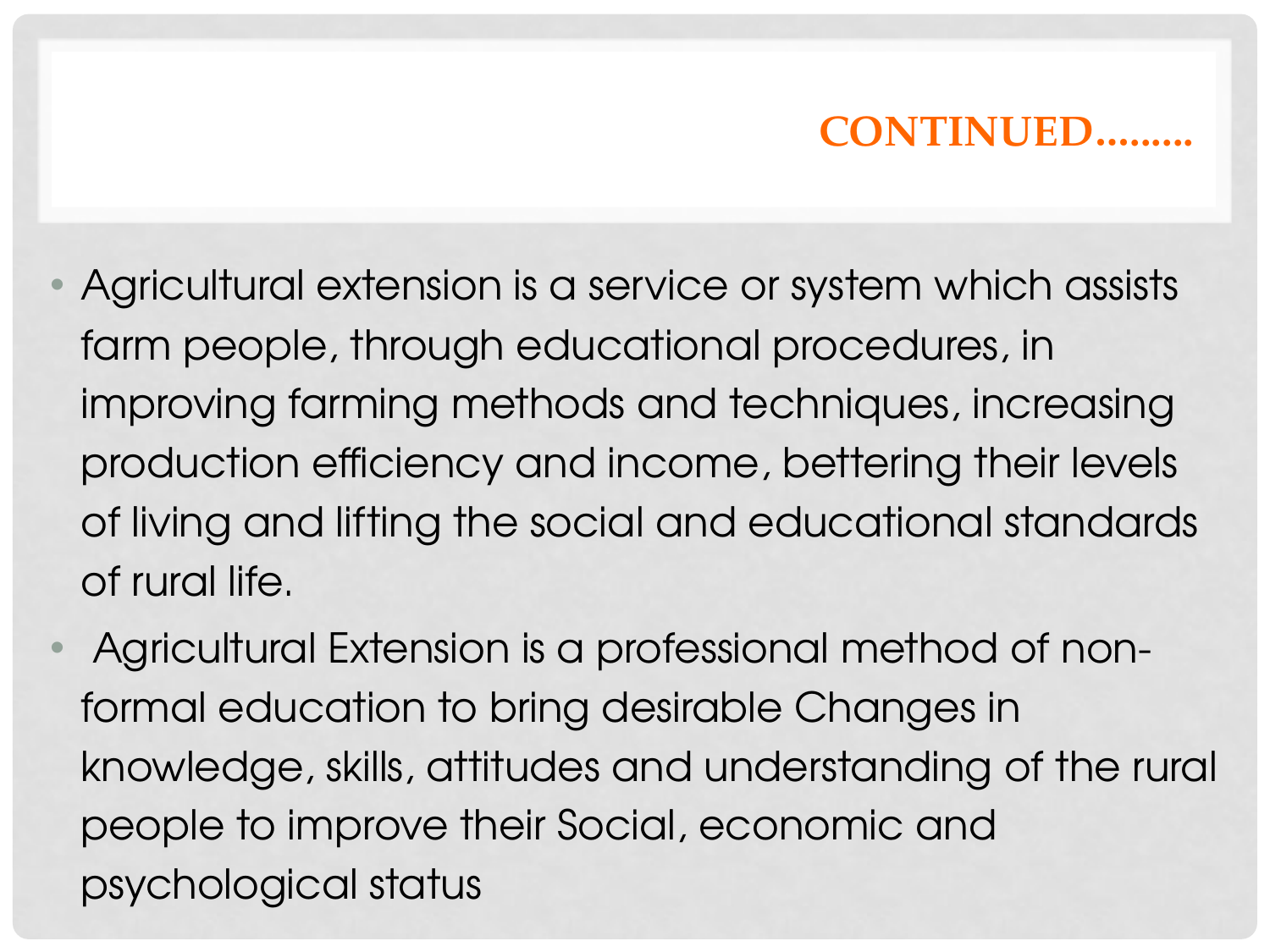

# continued…......
Agricultural extension is a service or system which assists farm people, through educational procedures, in improving farming methods and techniques, increasing production efficiency and income, bettering their levels of living and lifting the social and educational standards of rural life.
 Agricultural Extension is a professional method of non-formal education to bring desirable Changes in knowledge, skills, attitudes and understanding of the rural people to improve their Social, economic and psychological status